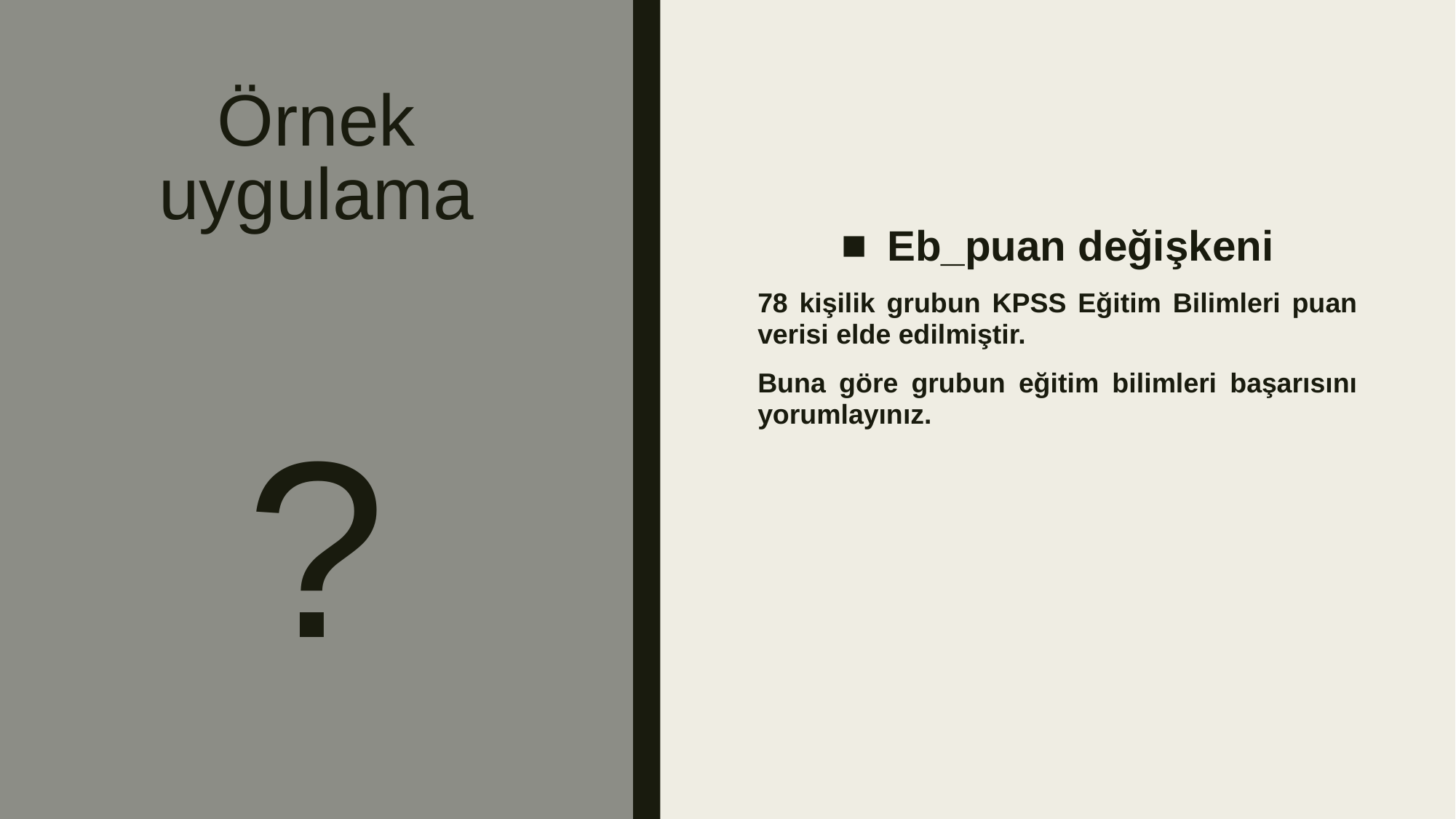

# Örnek uygulama

Eb_puan değişkeni
78 kişilik grubun KPSS Eğitim Bilimleri puan verisi elde edilmiştir.
Buna göre grubun eğitim bilimleri başarısını yorumlayınız.
?